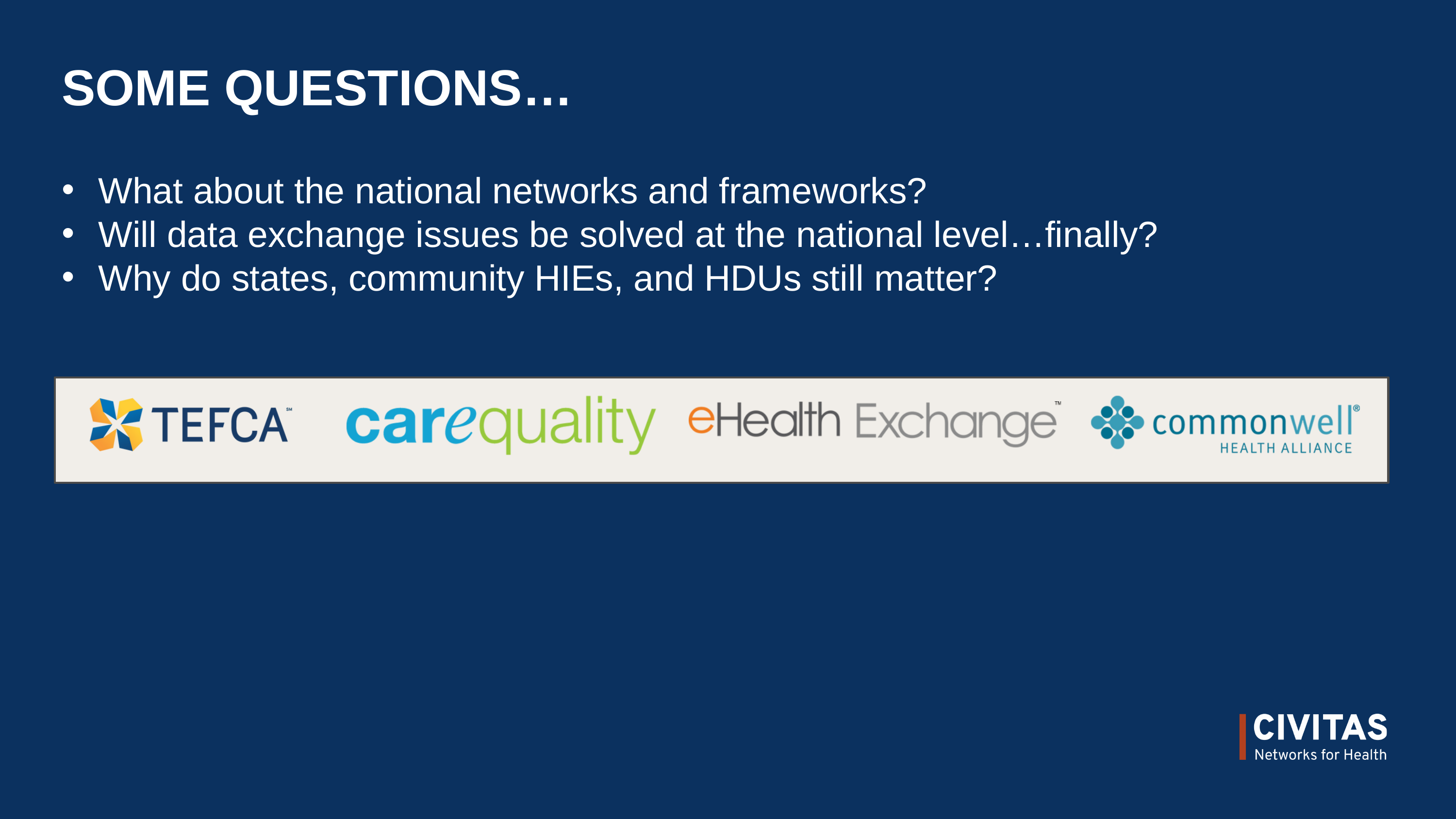

# SOME QUESTIONS…
What about the national networks and frameworks?
Will data exchange issues be solved at the national level…finally?
Why do states, community HIEs, and HDUs still matter?